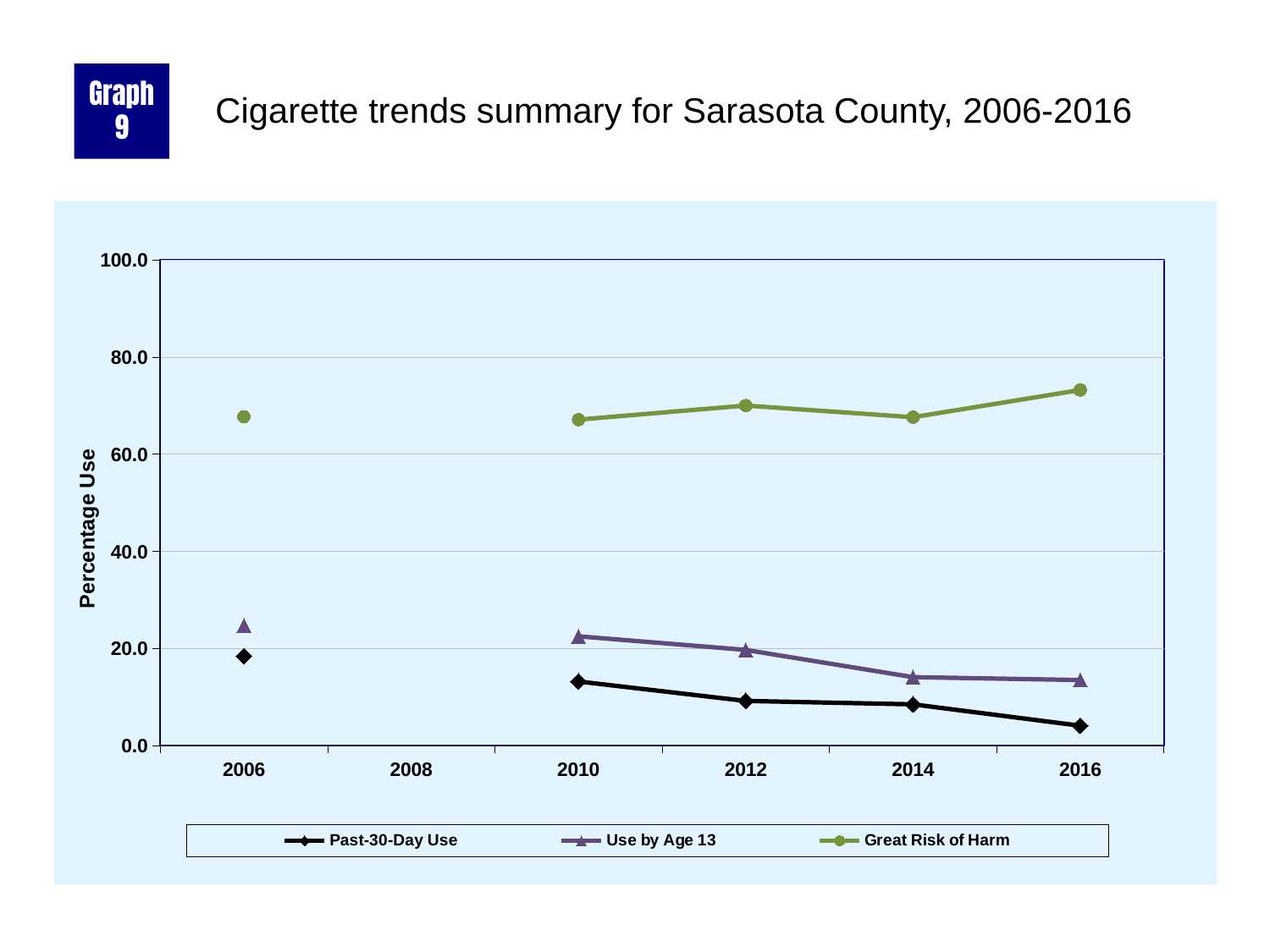

Graph 9
Cigarette trends summary for Sarasota County, 2006-2016

### Chart

| Category | Past-30-Day Use | Use by Age 13 | Great Risk of Harm |
|---|---|---|---|
| 2006 | 18.4 | 24.7 | 67.7 |
| 2008 | None | None | None |
| 2010 | 13.2 | 22.5 | 67.1 |
| 2012 | 9.2 | 19.7 | 70.0 |
| 2014 | 8.5 | 14.1 | 67.6 |
| 2016 | 4.1 | 13.5 | 73.2 |